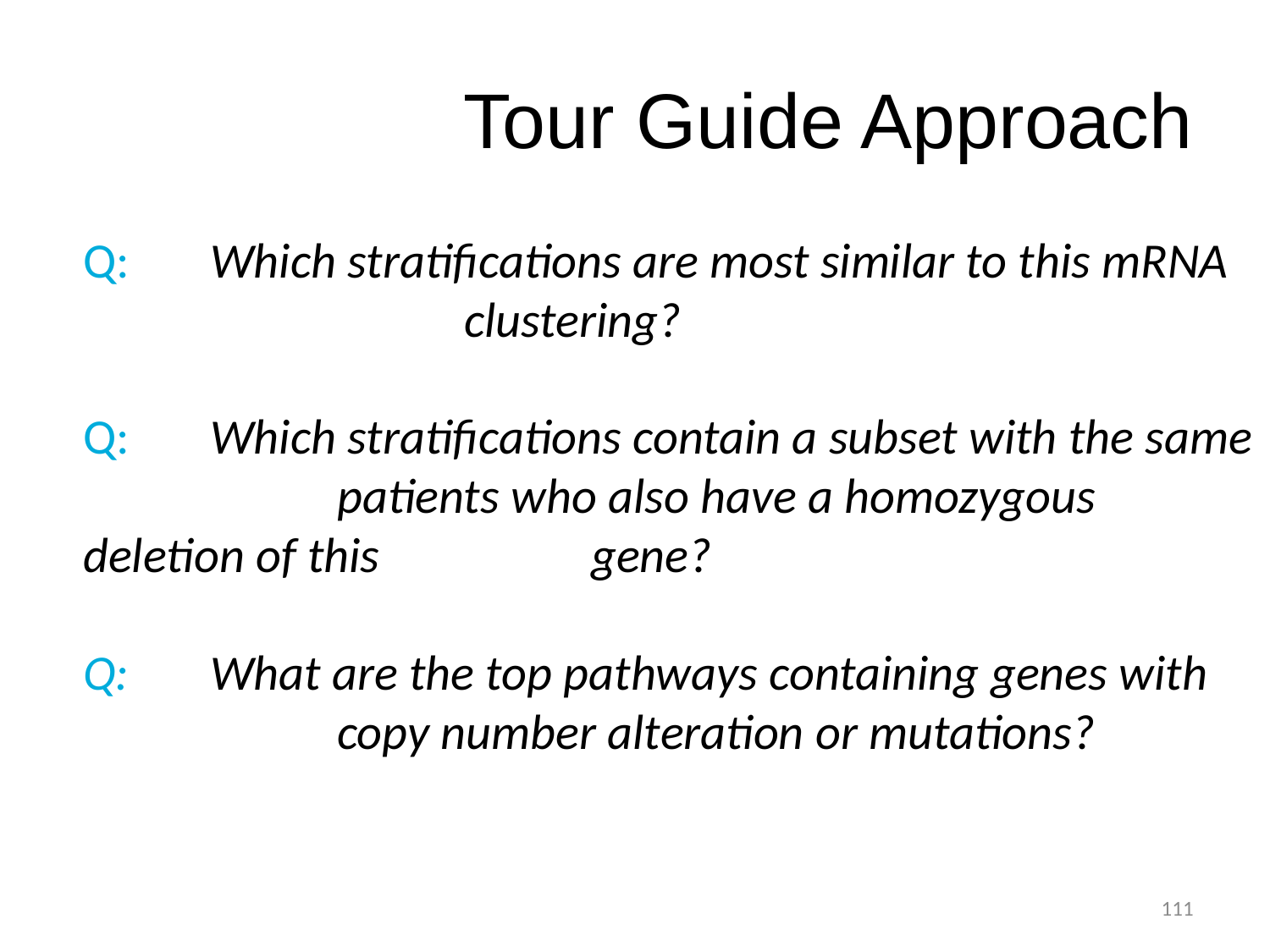

# Tour Guide Approach
Q: 	Which stratifications are most similar to this mRNA 			clustering?

Q: 	Which stratifications contain a subset with the same 		patients who also have a homozygous deletion of this 		gene?

Q: 	What are the top pathways containing genes with 			copy number alteration or mutations?
111